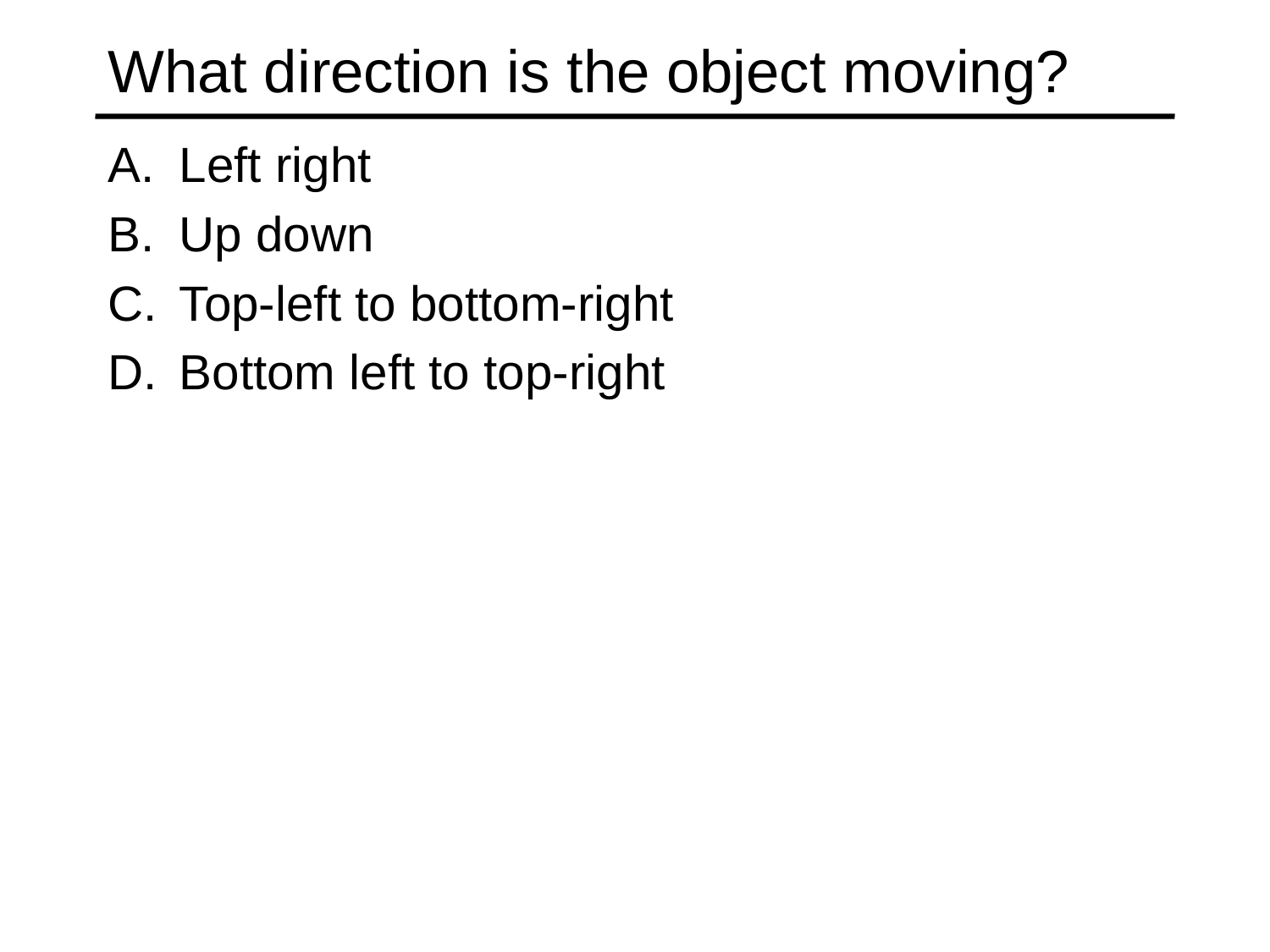

# What direction is the object moving?
Left right
Up down
Top-left to bottom-right
Bottom left to top-right